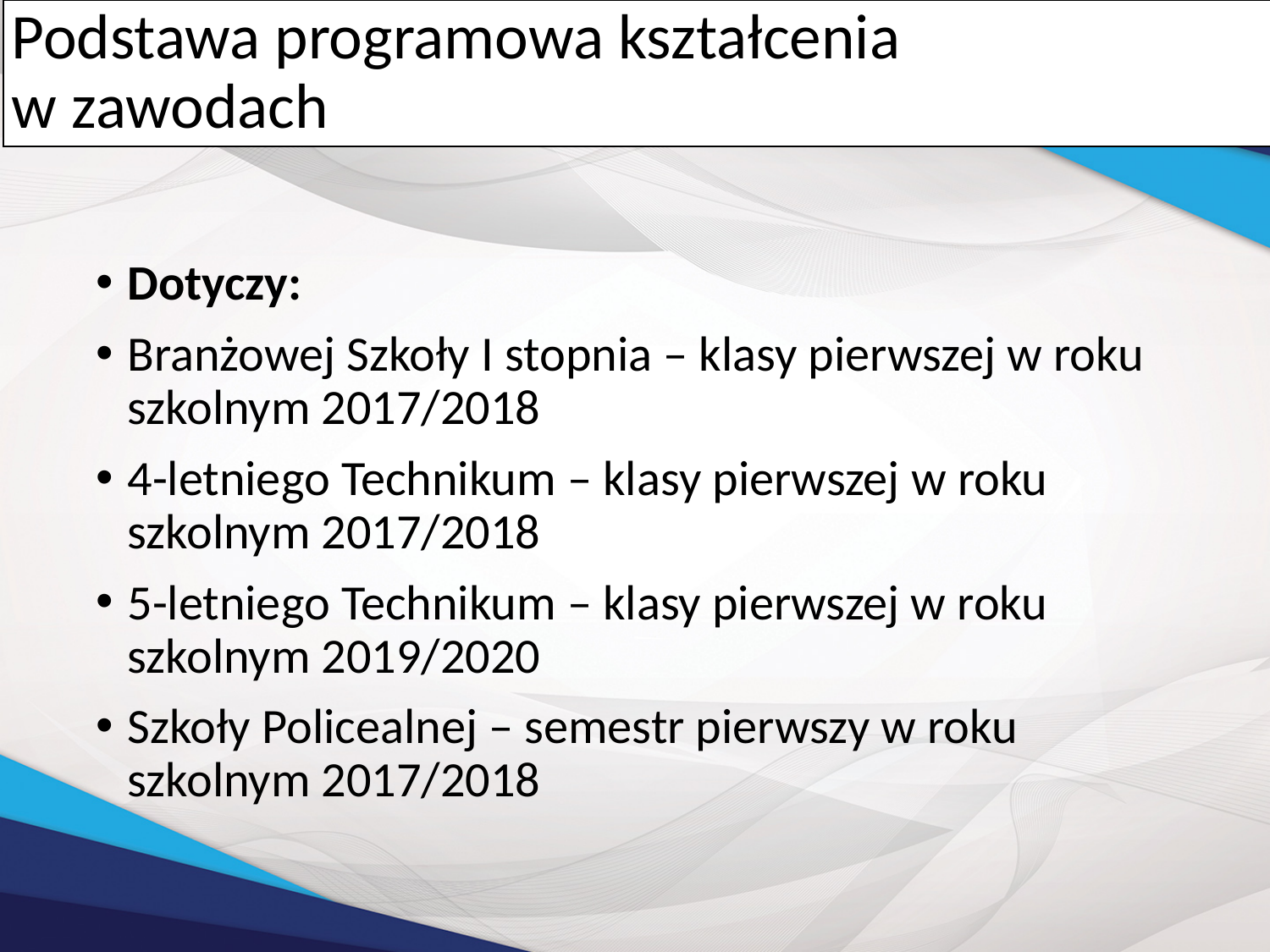

# Podstawa programowa kształcenia w zawodach
Dotyczy:
Branżowej Szkoły I stopnia – klasy pierwszej w roku szkolnym 2017/2018
4-letniego Technikum – klasy pierwszej w roku szkolnym 2017/2018
5-letniego Technikum – klasy pierwszej w roku szkolnym 2019/2020
Szkoły Policealnej – semestr pierwszy w roku szkolnym 2017/2018